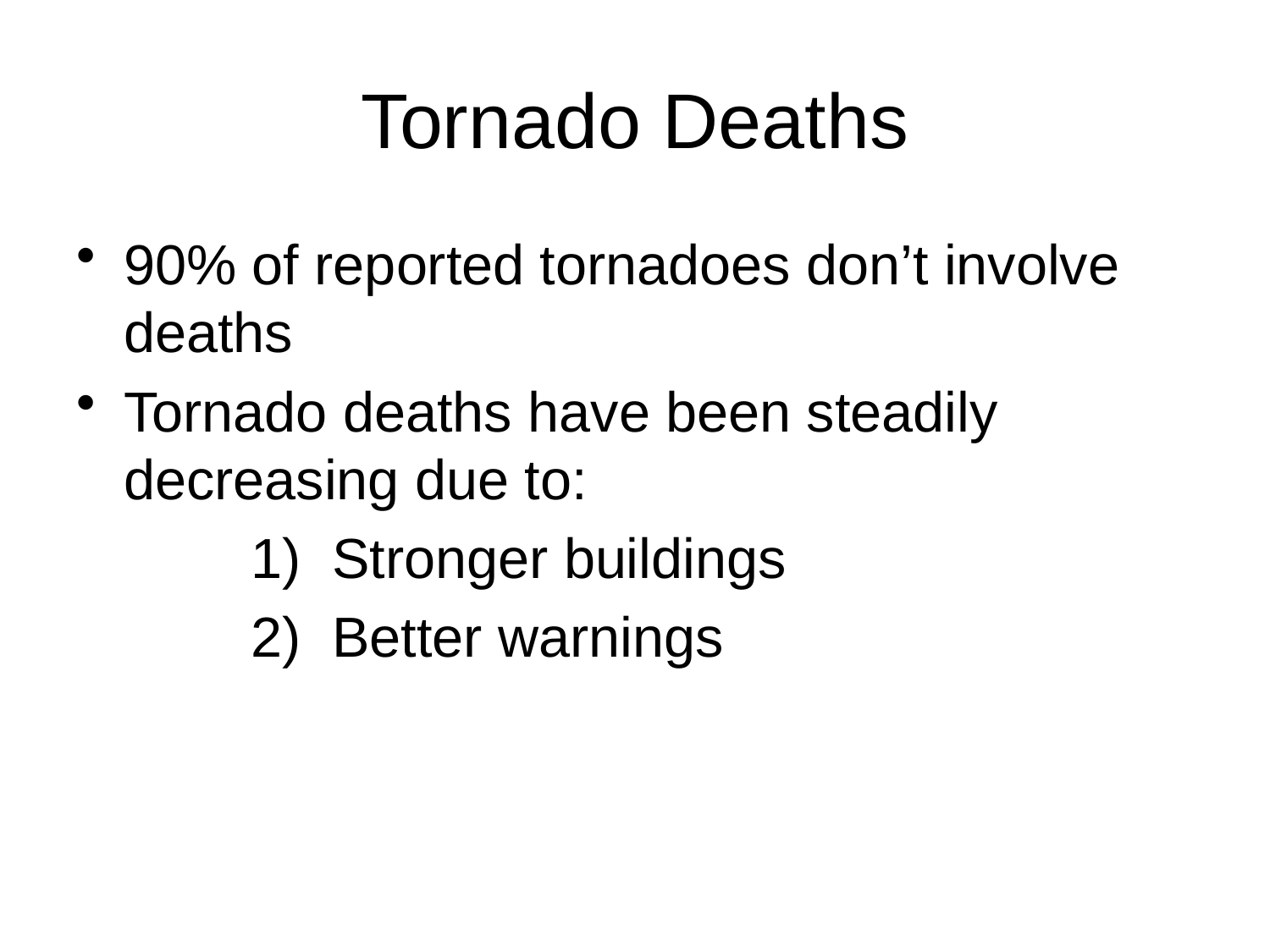

# Tornado Deaths
90% of reported tornadoes don’t involve deaths
Tornado deaths have been steadily decreasing due to:
		1)  Stronger buildings
		2)  Better warnings